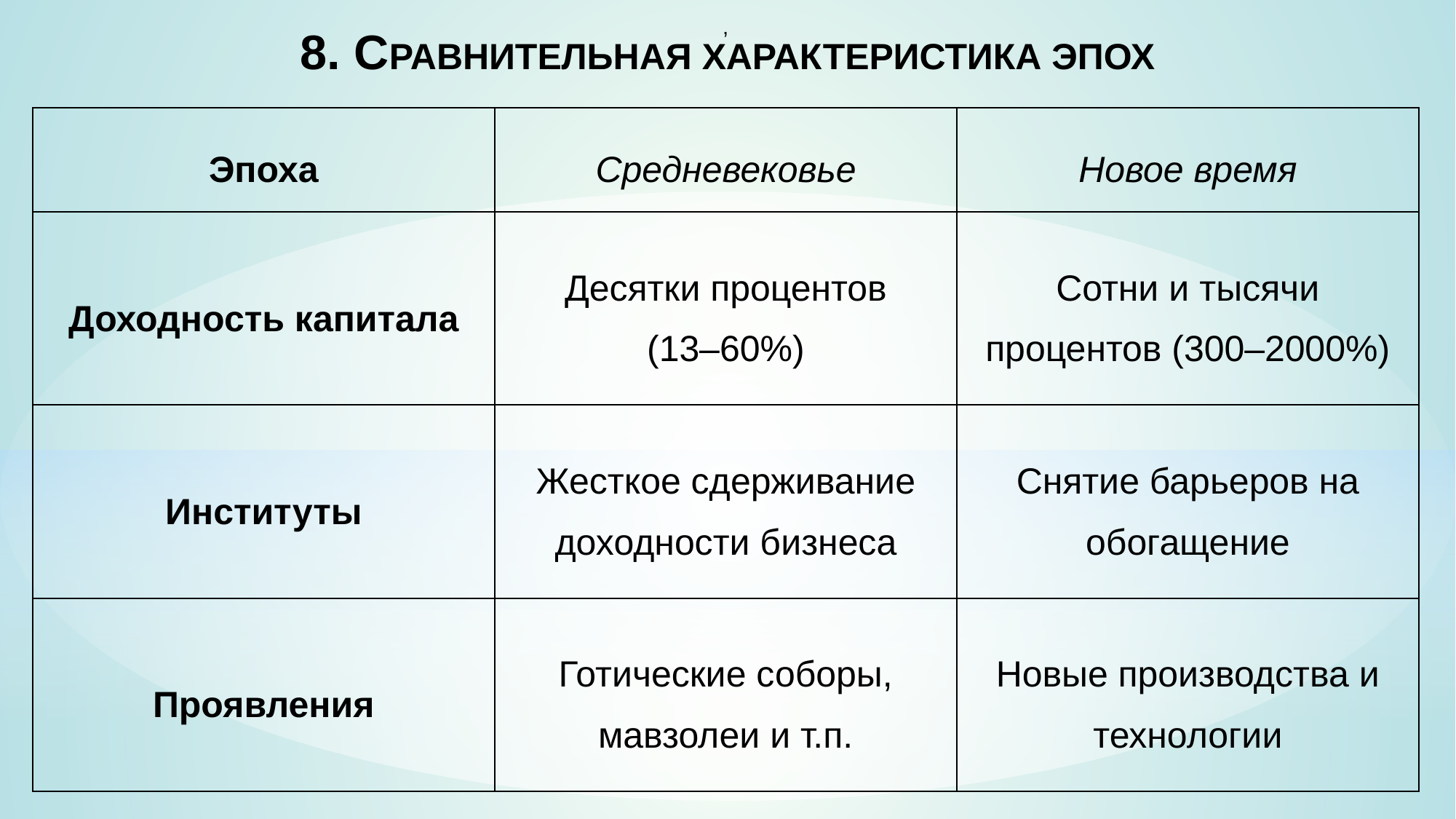

8. СРАВНИТЕЛЬНАЯ ХАРАКТЕРИСТИКА ЭПОХ
,
| Эпоха | Средневековье | Новое время |
| --- | --- | --- |
| Доходность капитала | Десятки процентов (13–60%) | Сотни и тысячи процентов (300–2000%) |
| Институты | Жесткое сдерживание доходности бизнеса | Снятие барьеров на обогащение |
| Проявления | Готические соборы, мавзолеи и т.п. | Новые производства и технологии |